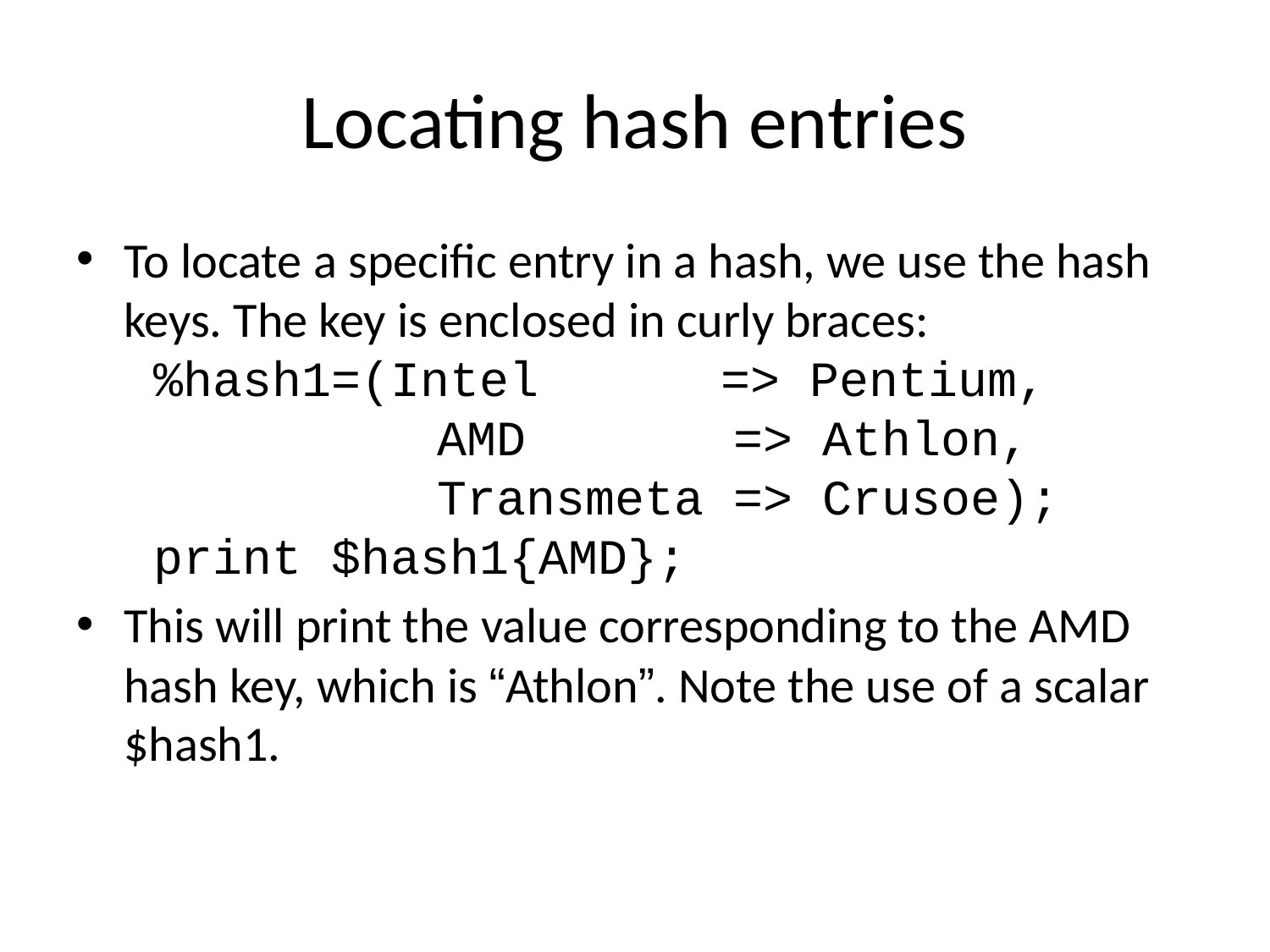

# Locating hash entries
To locate a specific entry in a hash, we use the hash keys. The key is enclosed in curly braces:
 %hash1=(Intel	   => Pentium,
		  AMD       => Athlon,
		  Transmeta => Crusoe);
 print $hash1{AMD};
This will print the value corresponding to the AMD hash key, which is “Athlon”. Note the use of a scalar $hash1.